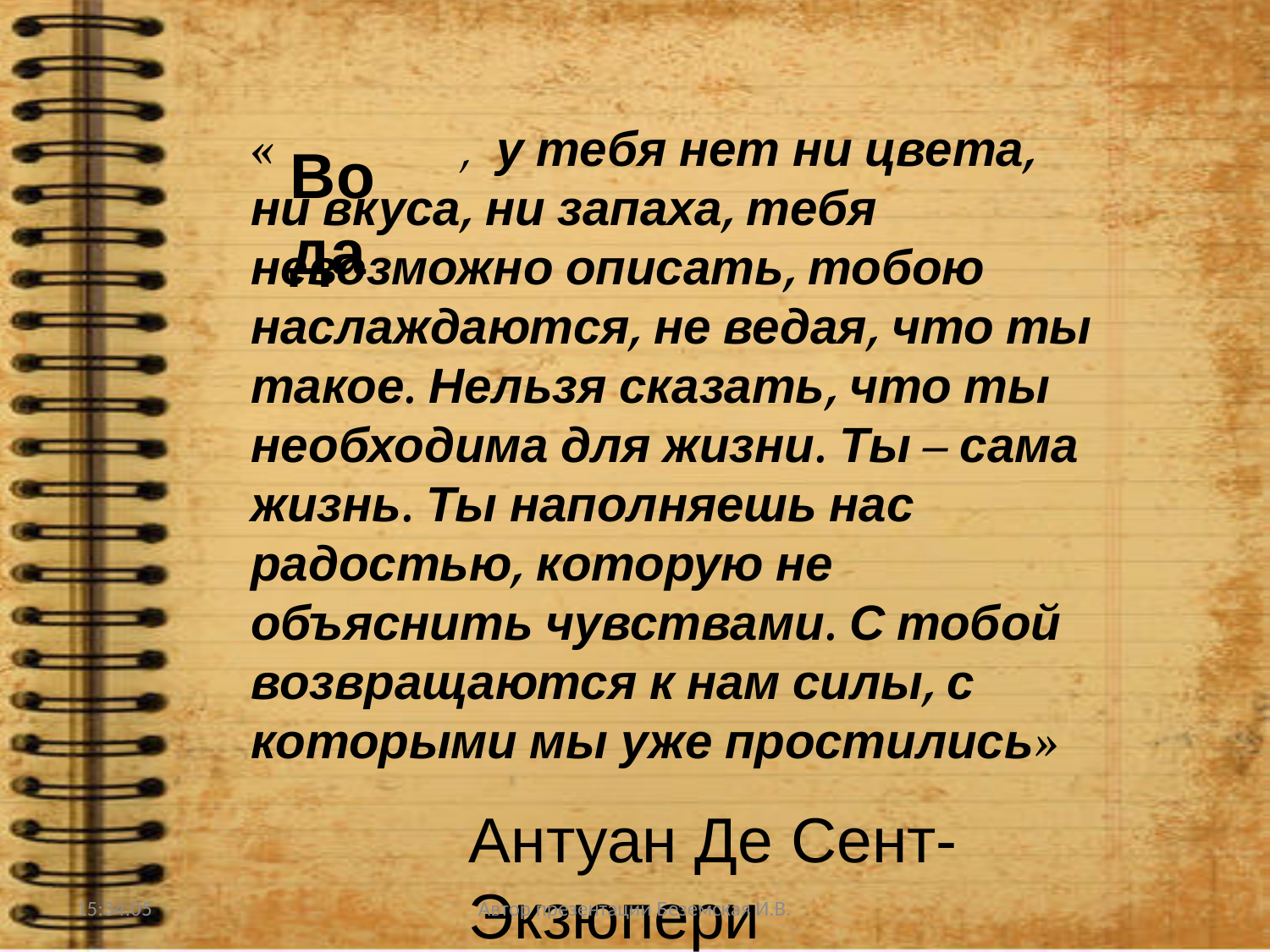

# «               ,  у тебя нет ни цвета, ни вкуса, ни запаха, тебя невозможно описать, тобою наслаждаются, не ведая, что ты такое. Нельзя сказать, что ты необходима для жизни. Ты – сама жизнь. Ты наполняешь нас радостью, которую не объяснить чувствами. С тобой возвращаются к нам силы, с которыми мы уже простились»
Вода
Антуан Де Сент-Экзюпери
15:34:05
Автор презентации Беземская И.В.